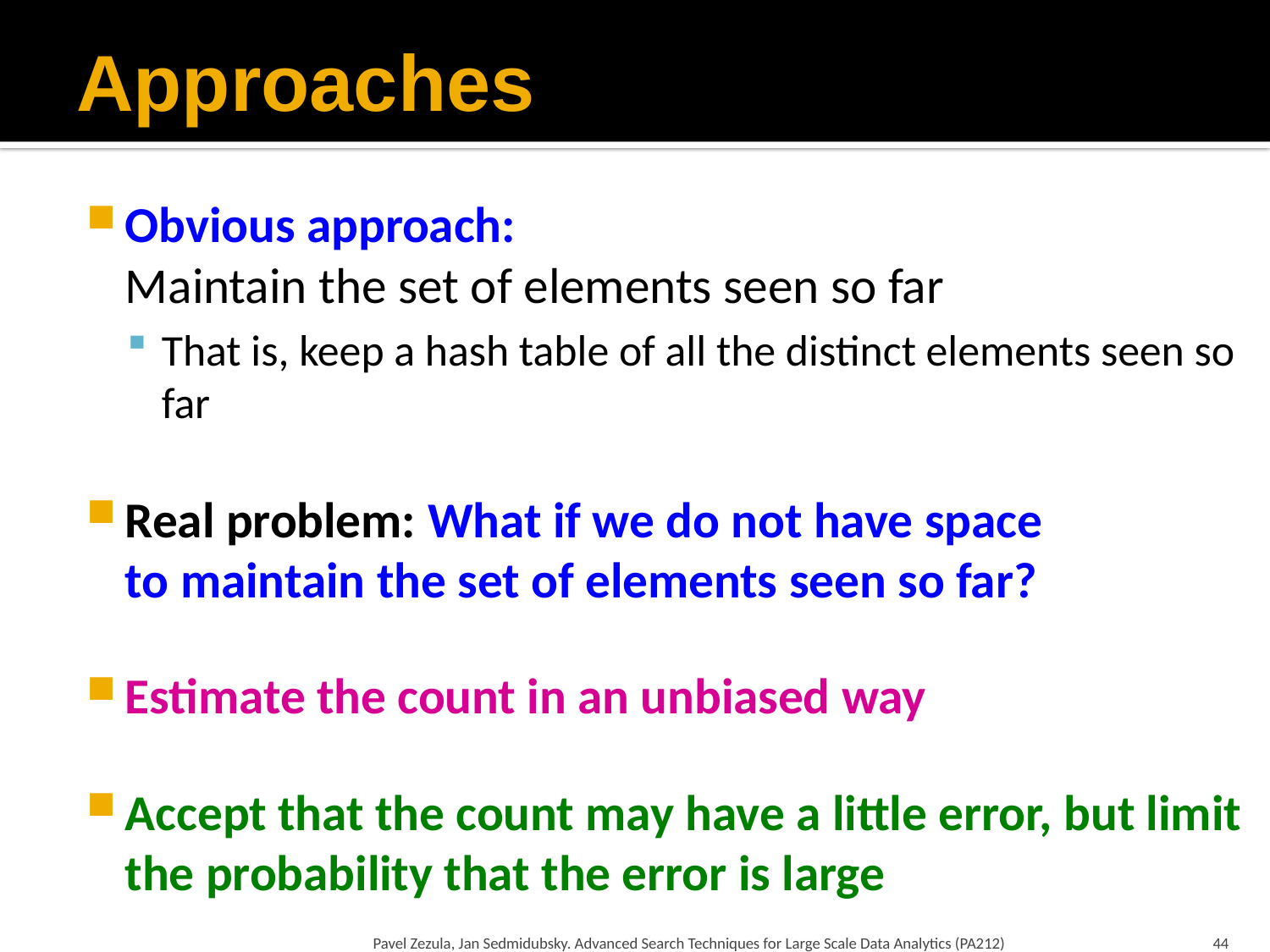

# Approaches
Obvious approach:
Maintain the set of elements seen so far
That is, keep a hash table of all the distinct elements seen so far

Real problem: What if we do not have space
to maintain the set of elements seen so far?

Estimate the count in an unbiased way

Accept that the count may have a little error, but limit the probability that the error is large
Pavel Zezula, Jan Sedmidubsky. Advanced Search Techniques for Large Scale Data Analytics (PA212)
44